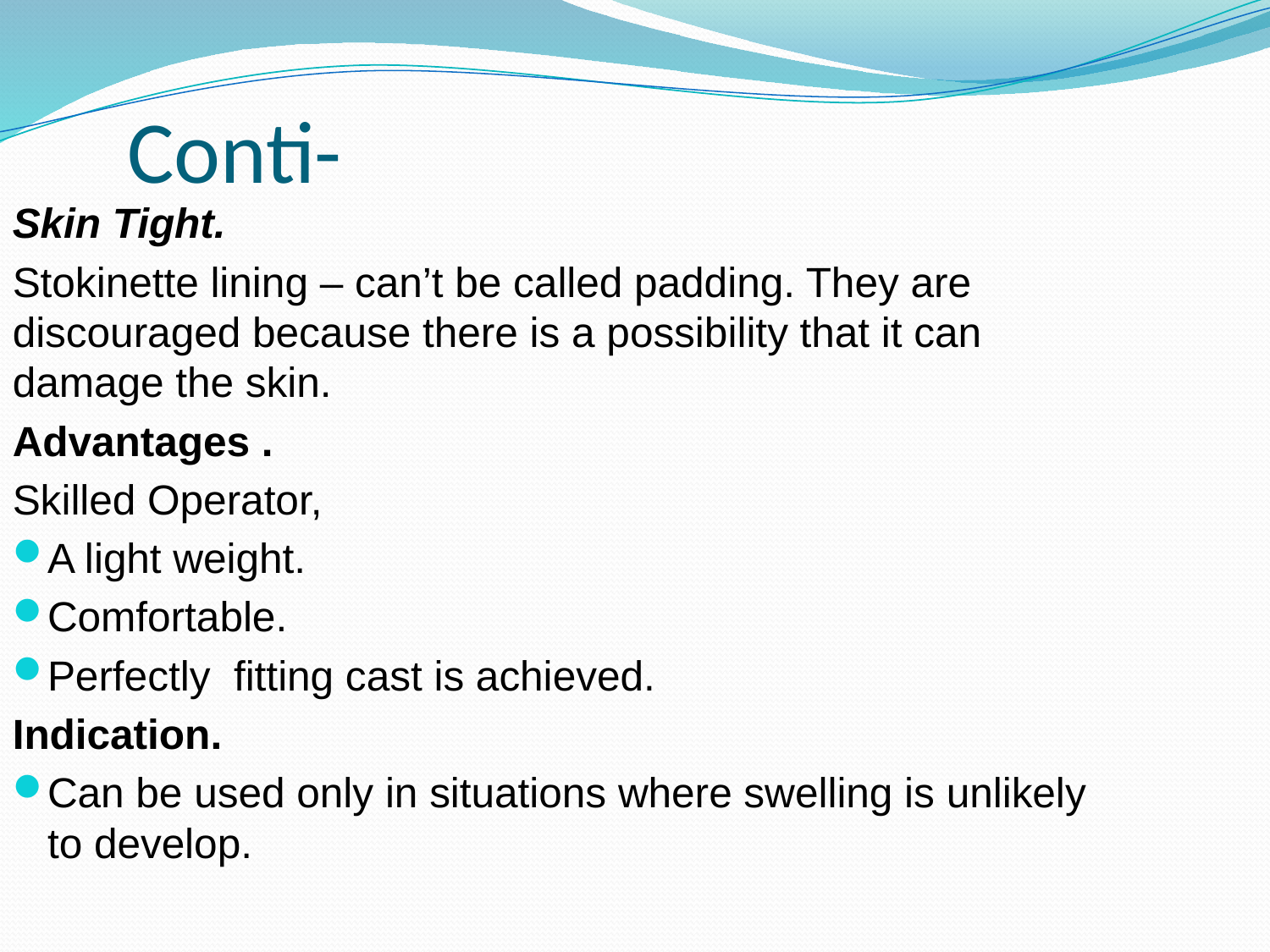

Conti-
Skin Tight.
Stokinette lining – can’t be called padding. They are discouraged because there is a possibility that it can damage the skin.
Advantages .
Skilled Operator,
A light weight.
Comfortable.
Perfectly  fitting cast is achieved.
Indication.
Can be used only in situations where swelling is unlikely to develop.